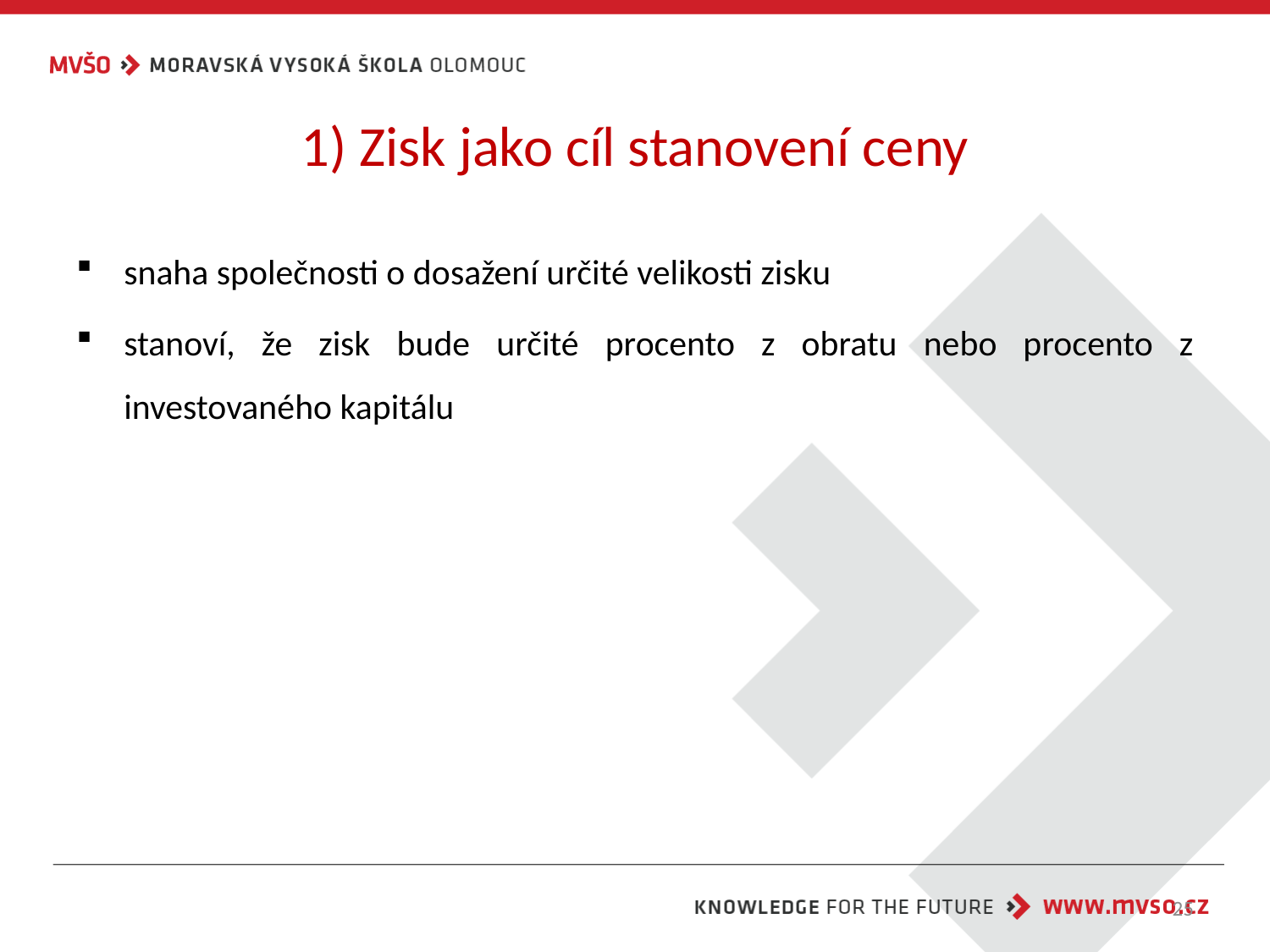

# 1) Zisk jako cíl stanovení ceny
snaha společnosti o dosažení určité velikosti zisku
stanoví, že zisk bude určité procento z obratu nebo procento z investovaného kapitálu
25